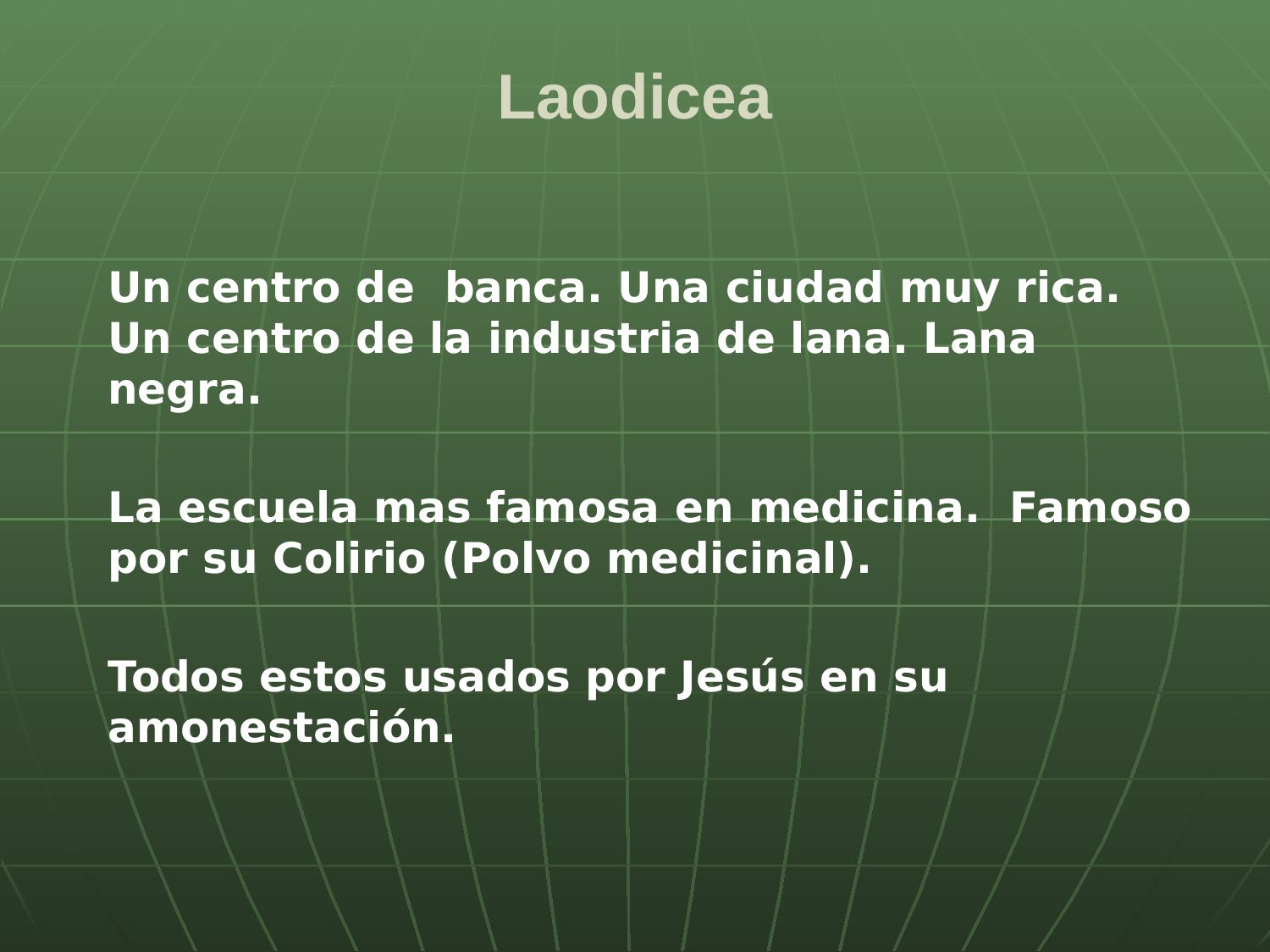

# Laodicea
Un centro de  banca. Una ciudad muy rica. Un centro de la industria de lana. Lana negra.

La escuela mas famosa en medicina.  Famoso por su Colirio (Polvo medicinal).

Todos estos usados por Jesús en su  amonestación.